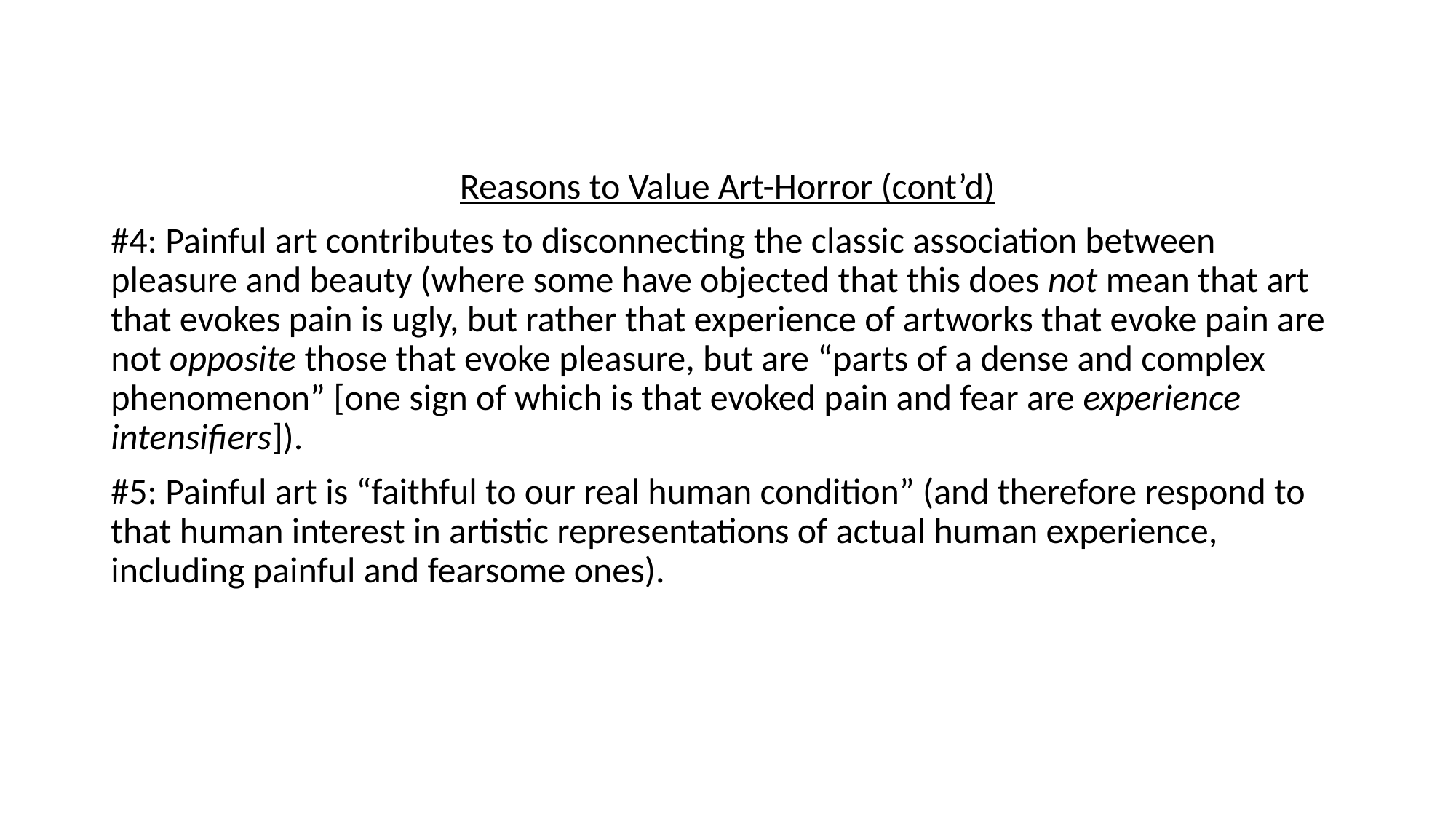

Reasons to Value Art-Horror (cont’d)
#4: Painful art contributes to disconnecting the classic association between pleasure and beauty (where some have objected that this does not mean that art that evokes pain is ugly, but rather that experience of artworks that evoke pain are not opposite those that evoke pleasure, but are “parts of a dense and complex phenomenon” [one sign of which is that evoked pain and fear are experience intensifiers]).
#5: Painful art is “faithful to our real human condition” (and therefore respond to that human interest in artistic representations of actual human experience, including painful and fearsome ones).